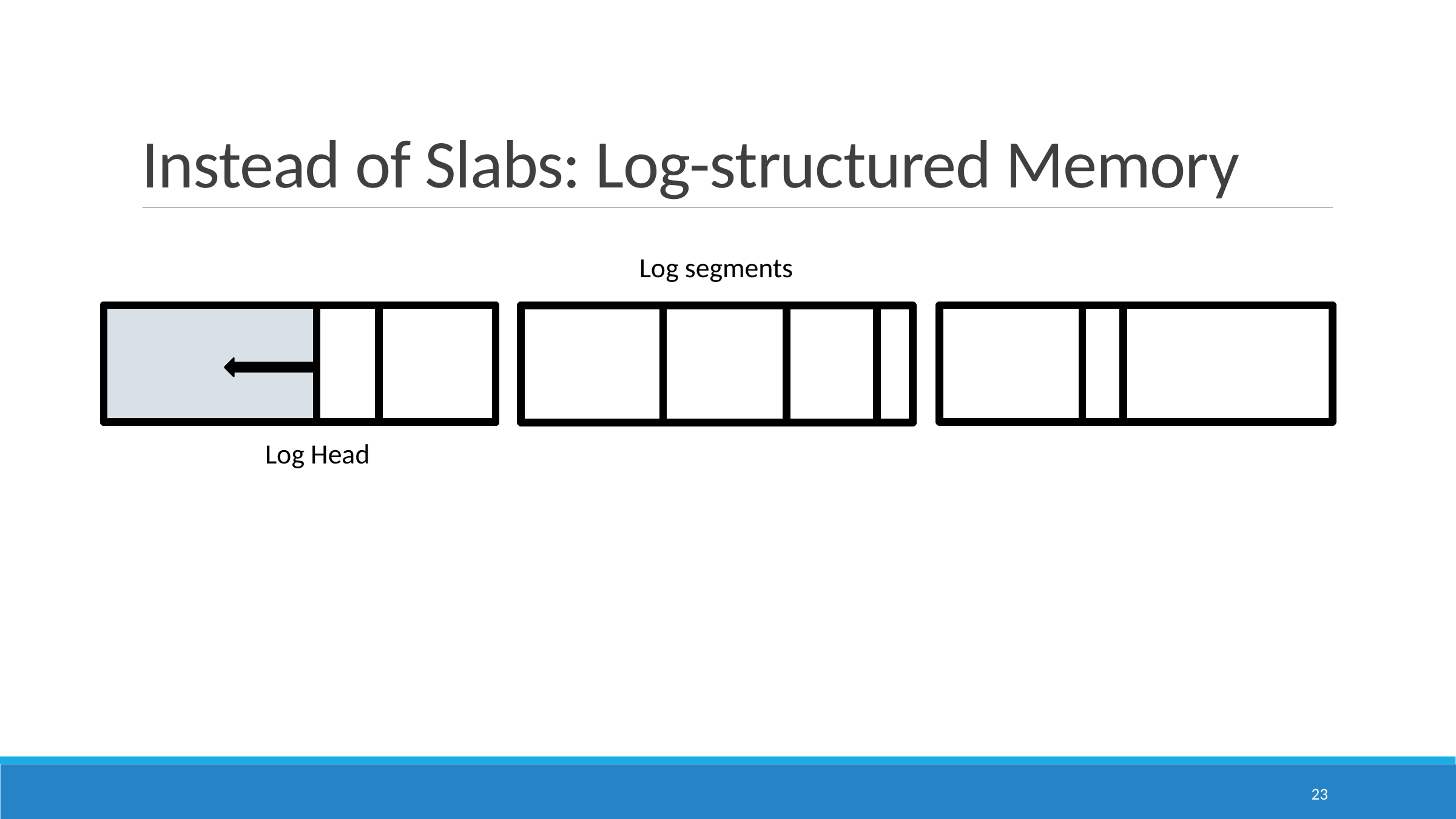

# Instead of Slabs: Log-structured Memory
Log segments

Log Head
23